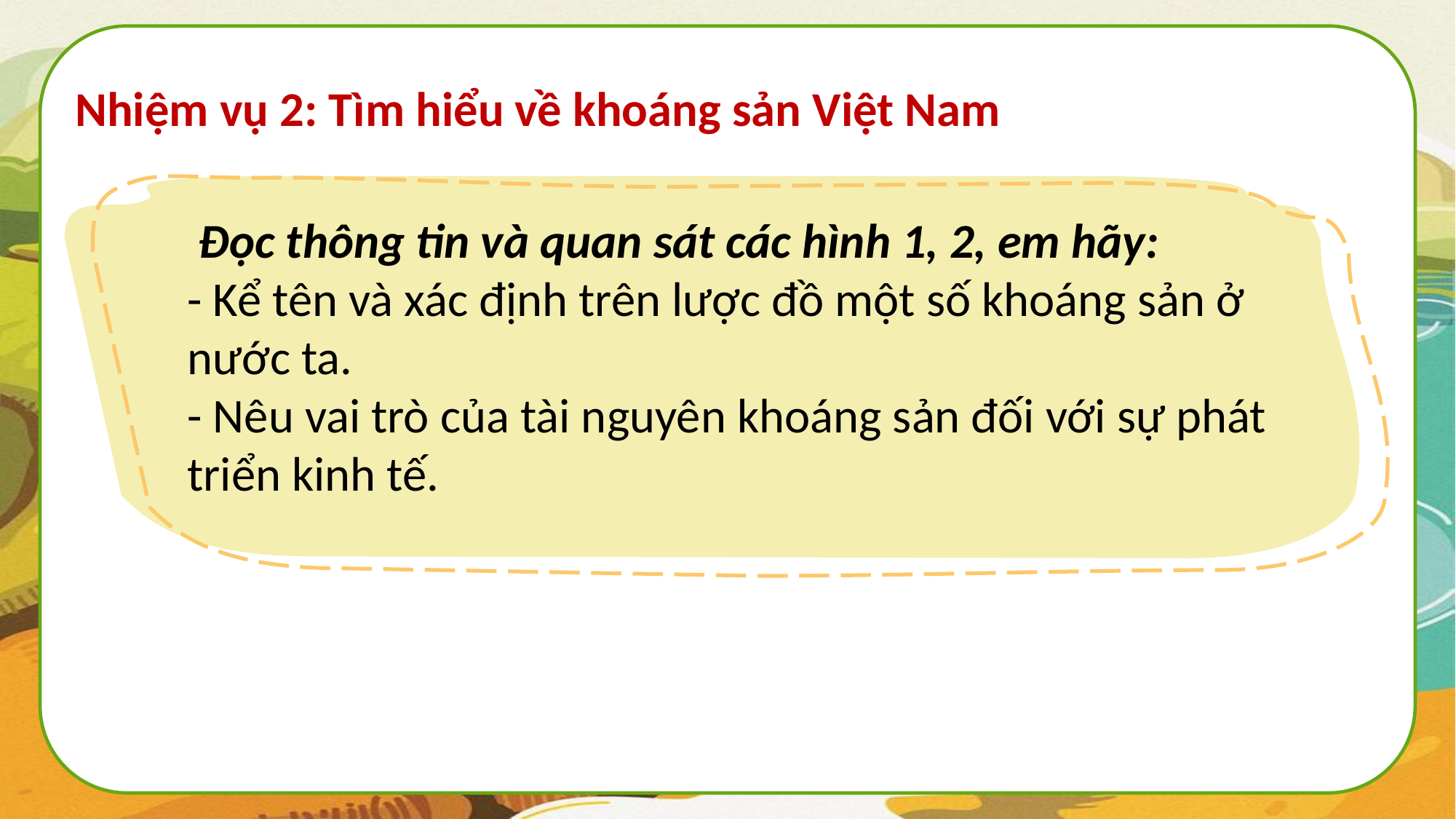

Nhiệm vụ 2: Tìm hiểu về khoáng sản Việt Nam

 Đọc thông tin và quan sát các hình 1, 2, em hãy:
- Kể tên và xác định trên lược đồ một số khoáng sản ở nước ta.
- Nêu vai trò của tài nguyên khoáng sản đối với sự phát triển kinh tế.